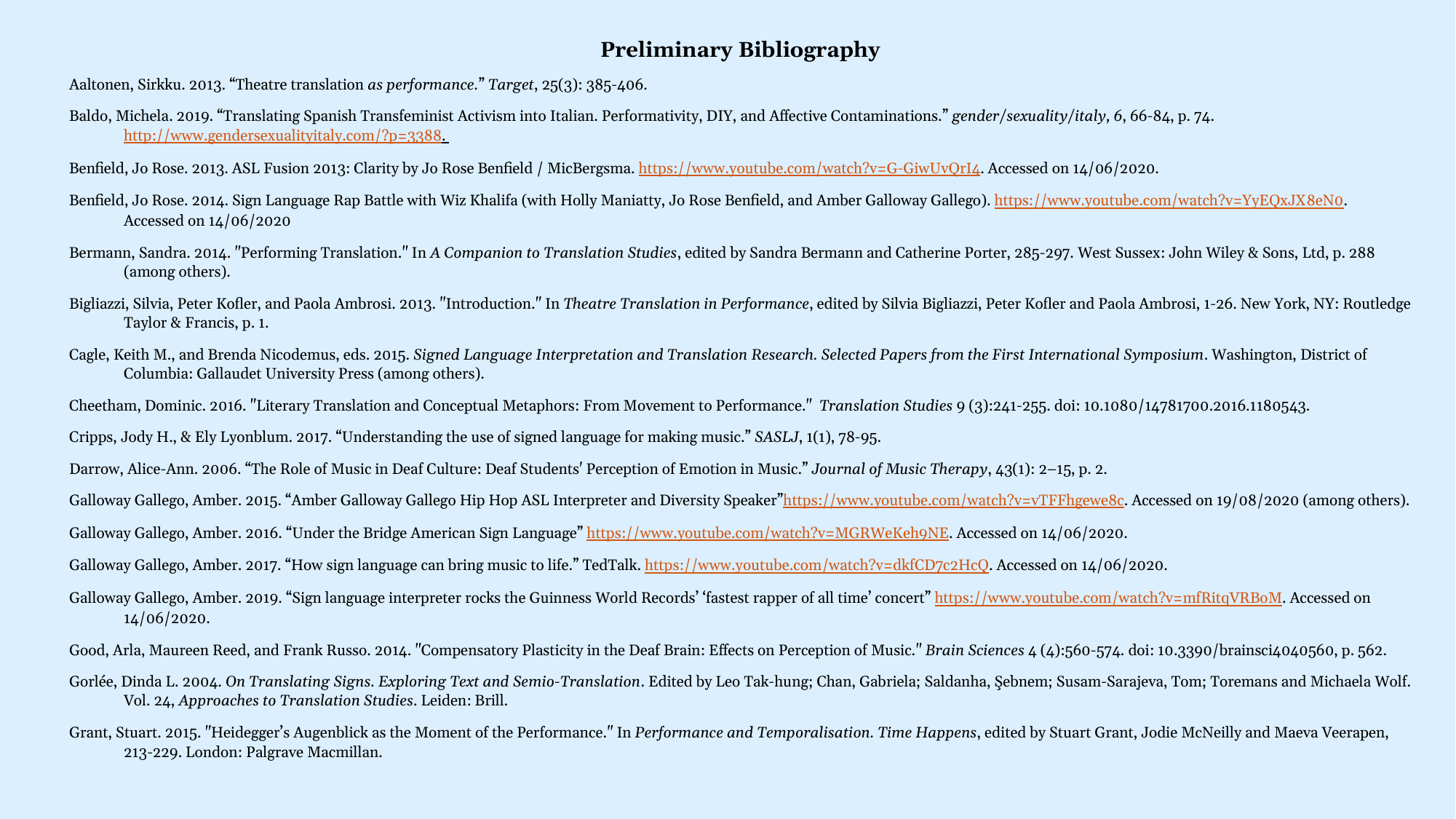

Preliminary Bibliography
Aaltonen, Sirkku. 2013. “Theatre translation as performance.” Target, 25(3): 385-406.
Baldo, Michela. 2019. “Translating Spanish Transfeminist Activism into Italian. Performativity, DIY, and Affective Contaminations.” gender/sexuality/italy, 6, 66-84, p. 74. http://www.gendersexualityitaly.com/?p=3388.
Benfield, Jo Rose. 2013. ASL Fusion 2013: Clarity by Jo Rose Benfield / MicBergsma. https://www.youtube.com/watch?v=G-GiwUvQrI4. Accessed on 14/06/2020.
Benfield, Jo Rose. 2014. Sign Language Rap Battle with Wiz Khalifa (with Holly Maniatty, Jo Rose Benfield, and Amber Galloway Gallego). https://www.youtube.com/watch?v=YyEQxJX8eN0. Accessed on 14/06/2020
Bermann, Sandra. 2014. "Performing Translation." In A Companion to Translation Studies, edited by Sandra Bermann and Catherine Porter, 285-297. West Sussex: John Wiley & Sons, Ltd, p. 288 (among others).
Bigliazzi, Silvia, Peter Kofler, and Paola Ambrosi. 2013. "Introduction." In Theatre Translation in Performance, edited by Silvia Bigliazzi, Peter Kofler and Paola Ambrosi, 1-26. New York, NY: Routledge Taylor & Francis, p. 1.
Cagle, Keith M., and Brenda Nicodemus, eds. 2015. Signed Language Interpretation and Translation Research. Selected Papers from the First International Symposium. Washington, District of Columbia: Gallaudet University Press (among others).
Cheetham, Dominic. 2016. "Literary Translation and Conceptual Metaphors: From Movement to Performance."  Translation Studies 9 (3):241-255. doi: 10.1080/14781700.2016.1180543.
Cripps, Jody H., & Ely Lyonblum. 2017. “Understanding the use of signed language for making music.” SASLJ, 1(1), 78-95.
Darrow, Alice-Ann. 2006. “The Role of Music in Deaf Culture: Deaf Students' Perception of Emotion in Music.” Journal of Music Therapy, 43(1): 2–15, p. 2.
Galloway Gallego, Amber. 2015. “Amber Galloway Gallego Hip Hop ASL Interpreter and Diversity Speaker”https://www.youtube.com/watch?v=vTFFhgewe8c. Accessed on 19/08/2020 (among others).
Galloway Gallego, Amber. 2016. “Under the Bridge American Sign Language” https://www.youtube.com/watch?v=MGRWeKeh9NE. Accessed on 14/06/2020.
Galloway Gallego, Amber. 2017. “How sign language can bring music to life.” TedTalk. https://www.youtube.com/watch?v=dkfCD7c2HcQ. Accessed on 14/06/2020.
Galloway Gallego, Amber. 2019. “Sign language interpreter rocks the Guinness World Records’ ‘fastest rapper of all time’ concert” https://www.youtube.com/watch?v=mfRitqVRBoM. Accessed on 14/06/2020.
Good, Arla, Maureen Reed, and Frank Russo. 2014. "Compensatory Plasticity in the Deaf Brain: Effects on Perception of Music." Brain Sciences 4 (4):560-574. doi: 10.3390/brainsci4040560, p. 562.
Gorlée, Dinda L. 2004. On Translating Signs. Exploring Text and Semio-Translation. Edited by Leo Tak-hung; Chan, Gabriela; Saldanha, Şebnem; Susam-Sarajeva, Tom; Toremans and Michaela Wolf. Vol. 24, Approaches to Translation Studies. Leiden: Brill.
Grant, Stuart. 2015. "Heidegger’s Augenblick as the Moment of the Performance." In Performance and Temporalisation. Time Happens, edited by Stuart Grant, Jodie McNeilly and Maeva Veerapen, 213-229. London: Palgrave Macmillan.